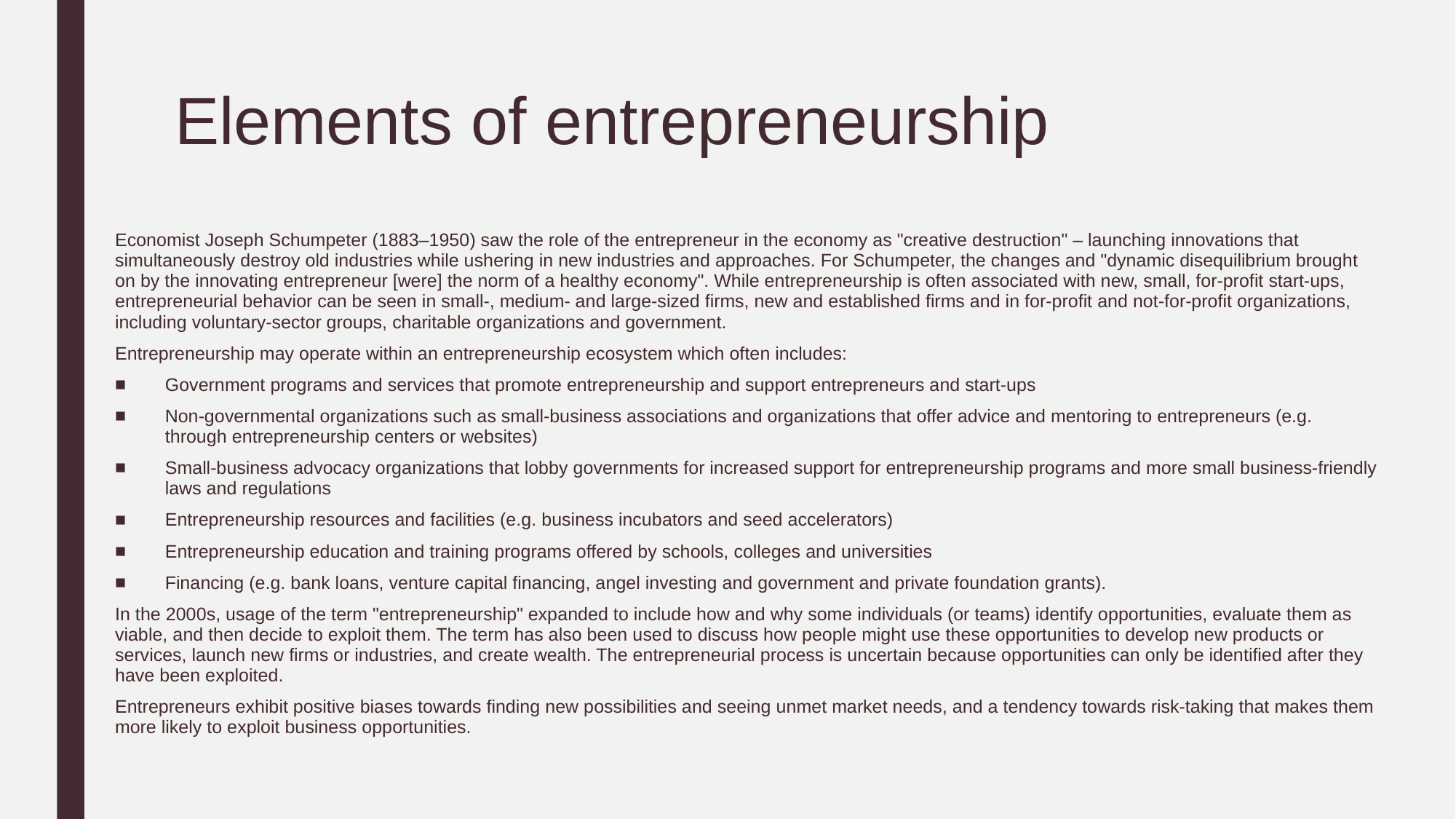

# Elements of entrepreneurship
Economist Joseph Schumpeter (1883–1950) saw the role of the entrepreneur in the economy as "creative destruction" – launching innovations that simultaneously destroy old industries while ushering in new industries and approaches. For Schumpeter, the changes and "dynamic disequilibrium brought on by the innovating entrepreneur [were] the norm of a healthy economy". While entrepreneurship is often associated with new, small, for-profit start-ups, entrepreneurial behavior can be seen in small-, medium- and large-sized firms, new and established firms and in for-profit and not-for-profit organizations, including voluntary-sector groups, charitable organizations and government.
Entrepreneurship may operate within an entrepreneurship ecosystem which often includes:
Government programs and services that promote entrepreneurship and support entrepreneurs and start-ups
Non-governmental organizations such as small-business associations and organizations that offer advice and mentoring to entrepreneurs (e.g. through entrepreneurship centers or websites)
Small-business advocacy organizations that lobby governments for increased support for entrepreneurship programs and more small business-friendly laws and regulations
Entrepreneurship resources and facilities (e.g. business incubators and seed accelerators)
Entrepreneurship education and training programs offered by schools, colleges and universities
Financing (e.g. bank loans, venture capital financing, angel investing and government and private foundation grants).
In the 2000s, usage of the term "entrepreneurship" expanded to include how and why some individuals (or teams) identify opportunities, evaluate them as viable, and then decide to exploit them. The term has also been used to discuss how people might use these opportunities to develop new products or services, launch new firms or industries, and create wealth. The entrepreneurial process is uncertain because opportunities can only be identified after they have been exploited.
Entrepreneurs exhibit positive biases towards finding new possibilities and seeing unmet market needs, and a tendency towards risk-taking that makes them more likely to exploit business opportunities.